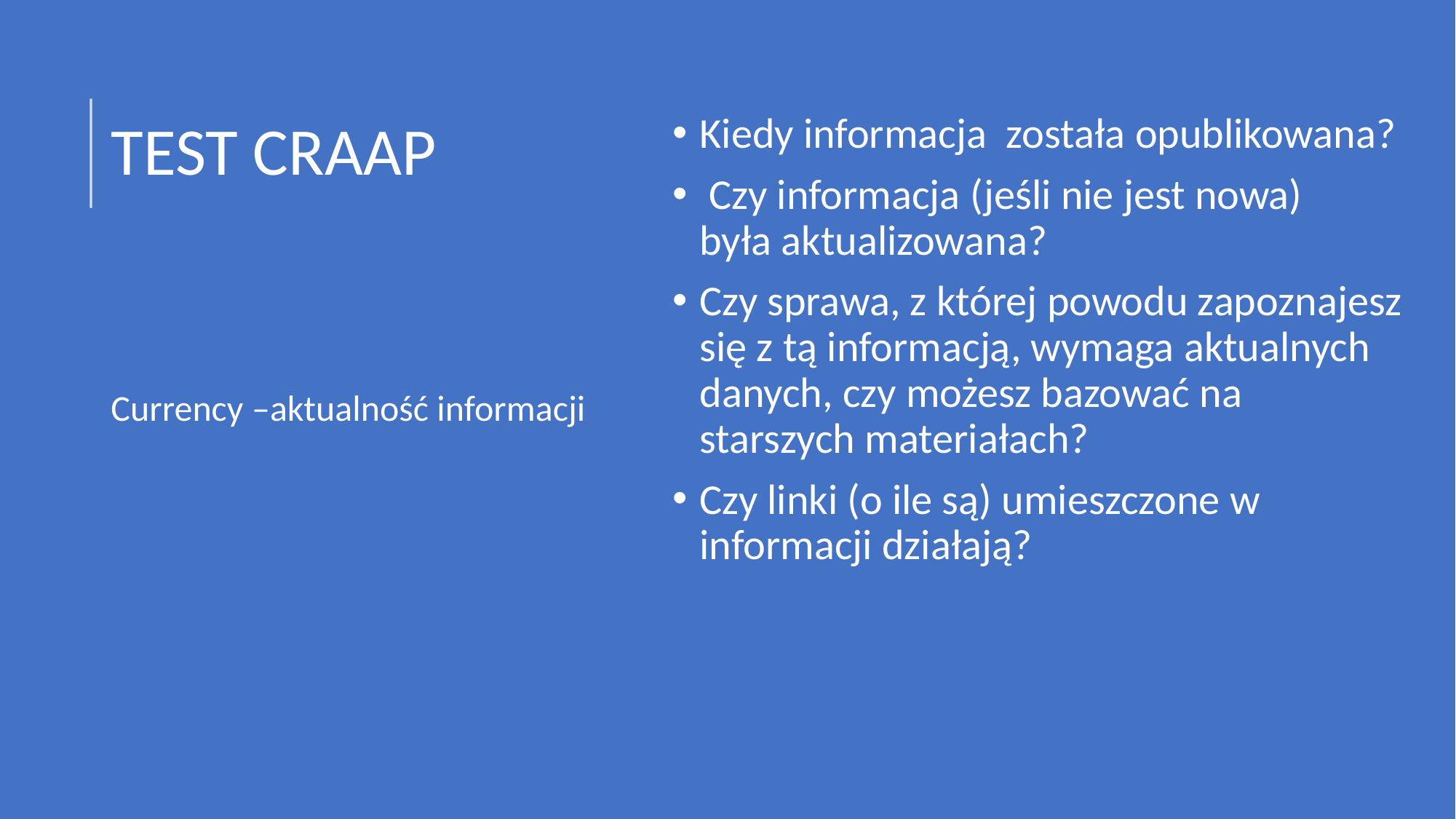

# TEST CRAAP
Kiedy informacja  została opublikowana?
 Czy informacja (jeśli nie jest nowa) była aktualizowana?
Czy sprawa, z której powodu zapoznajesz się z tą informacją, wymaga aktualnych danych, czy możesz bazować na starszych materiałach?
Czy linki (o ile są) umieszczone w informacji działają?

Currency –aktualność informacji